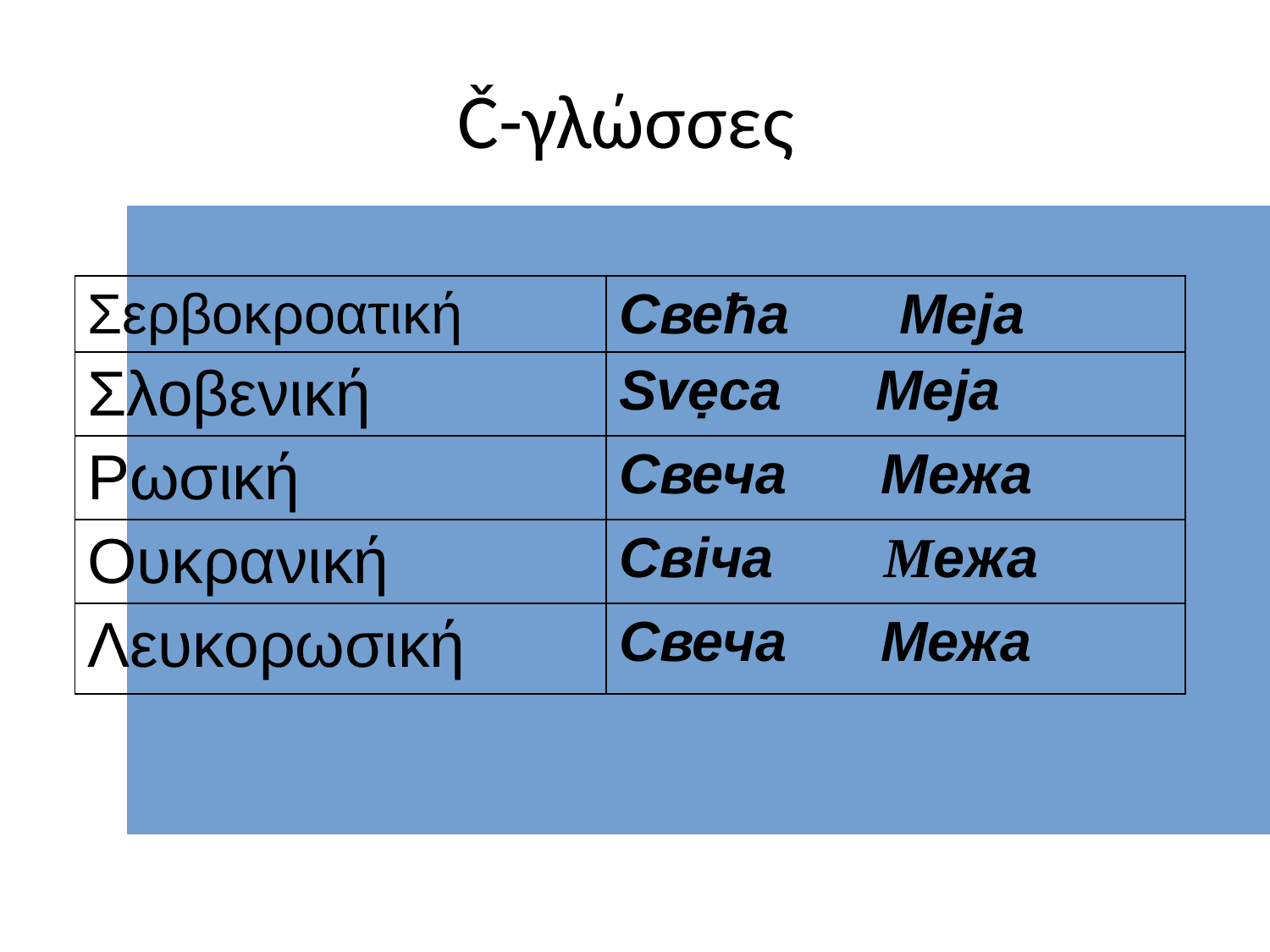

# Č-γλώσσες

| Σερβοκροατική | Свеħа Меjа |
| --- | --- |
| Σλοβενική | Svẹca Meja |
| Ρωσική | Свеча Межа |
| Ουκρανική | Свiча Межа |
| Λευκορωσική | Свеча Межа |